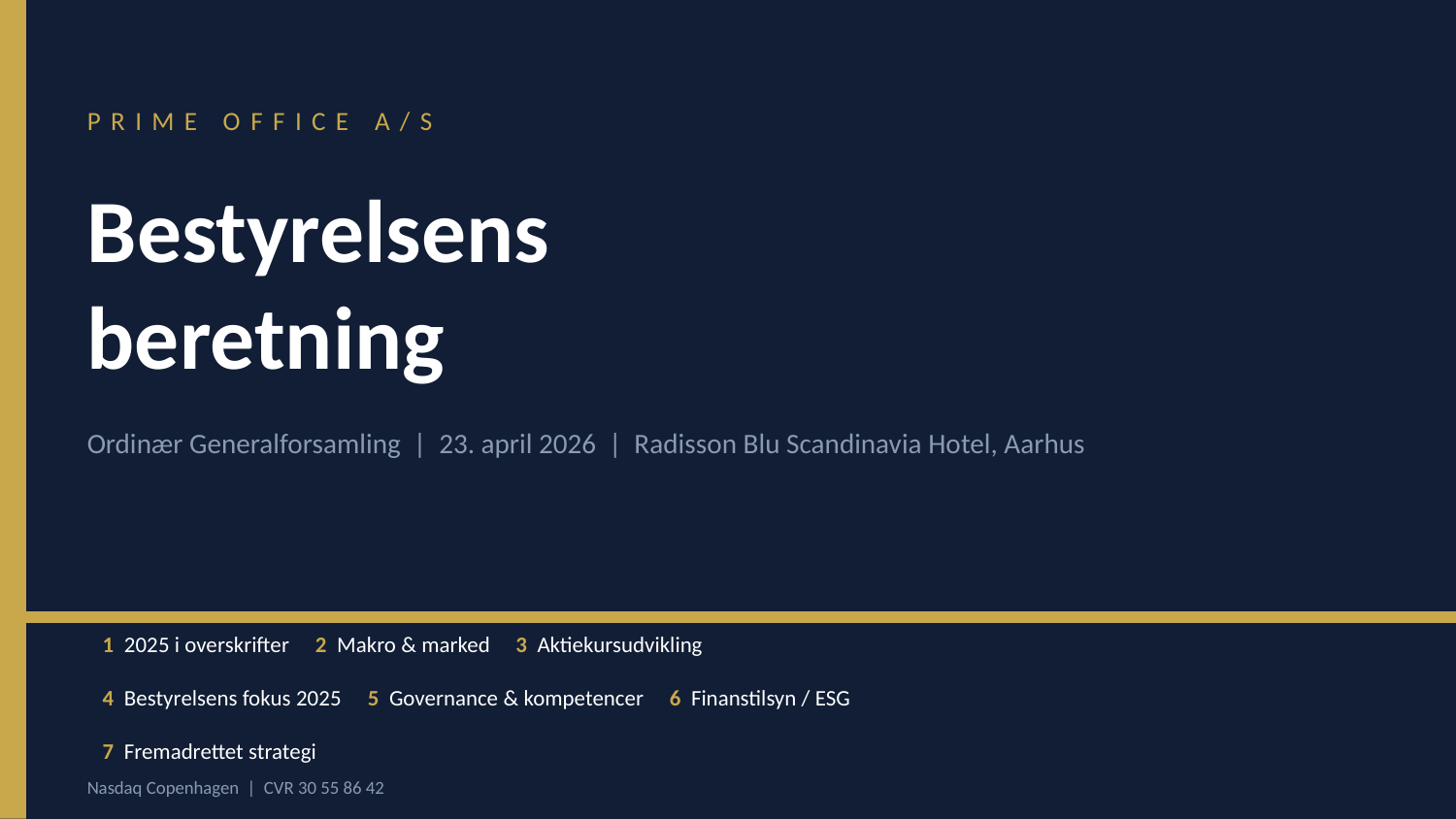

PRIME OFFICE A/S
Bestyrelsens
beretning
Ordinær Generalforsamling  |  23. april 2026  |  Radisson Blu Scandinavia Hotel, Aarhus

1  2025 i overskrifter     2  Makro & marked     3  Aktiekursudvikling

4  Bestyrelsens fokus 2025     5  Governance & kompetencer     6  Finanstilsyn / ESG

7  Fremadrettet strategi
Nasdaq Copenhagen  |  CVR 30 55 86 42